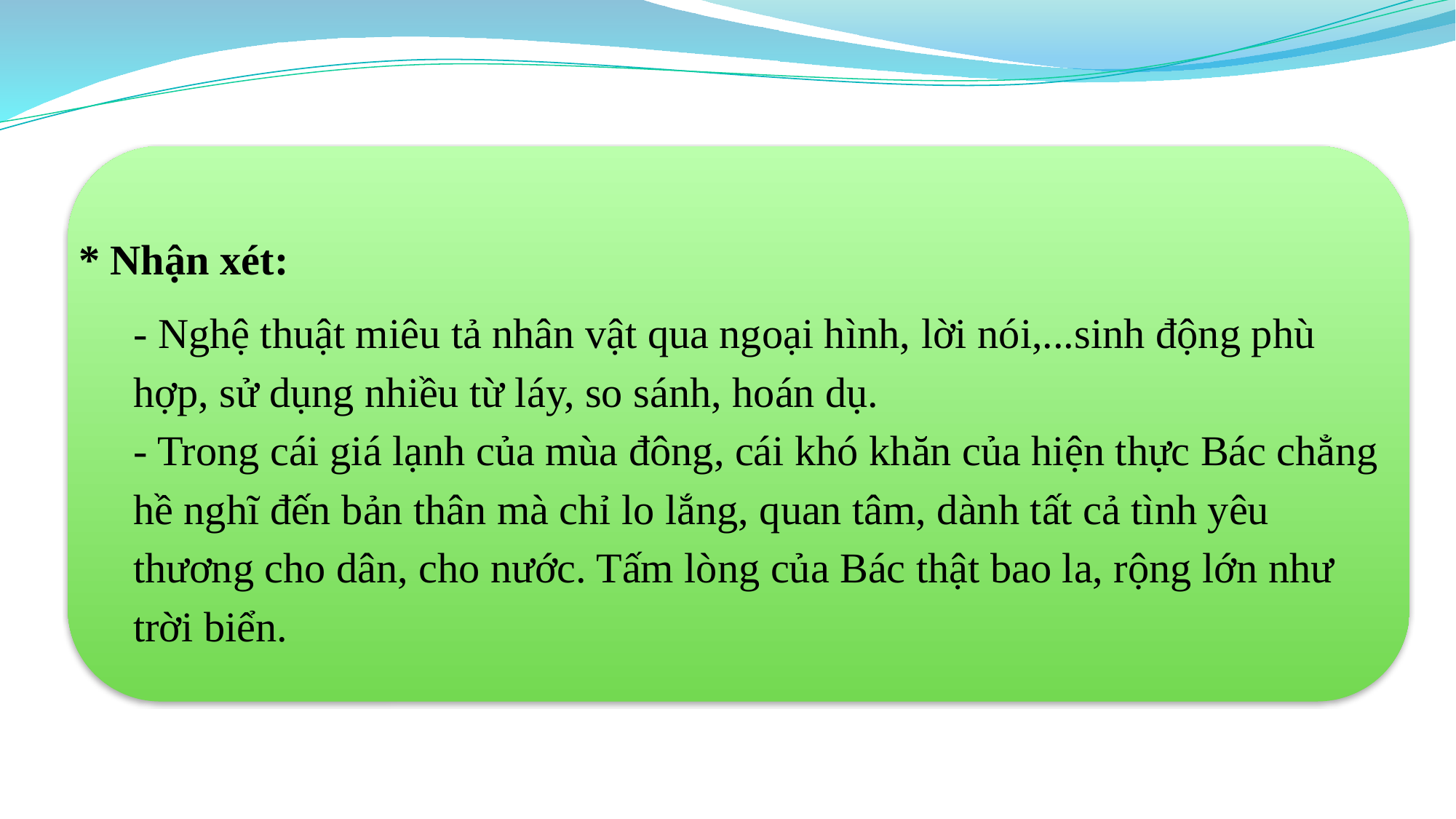

* Nhận xét:
- Nghệ thuật miêu tả nhân vật qua ngoại hình, lời nói,...sinh động phù hợp, sử dụng nhiều từ láy, so sánh, hoán dụ.
- Trong cái giá lạnh của mùa đông, cái khó khăn của hiện thực Bác chẳng hề nghĩ đến bản thân mà chỉ lo lắng, quan tâm, dành tất cả tình yêu thương cho dân, cho nước. Tấm lòng của Bác thật bao la, rộng lớn như trời biển.